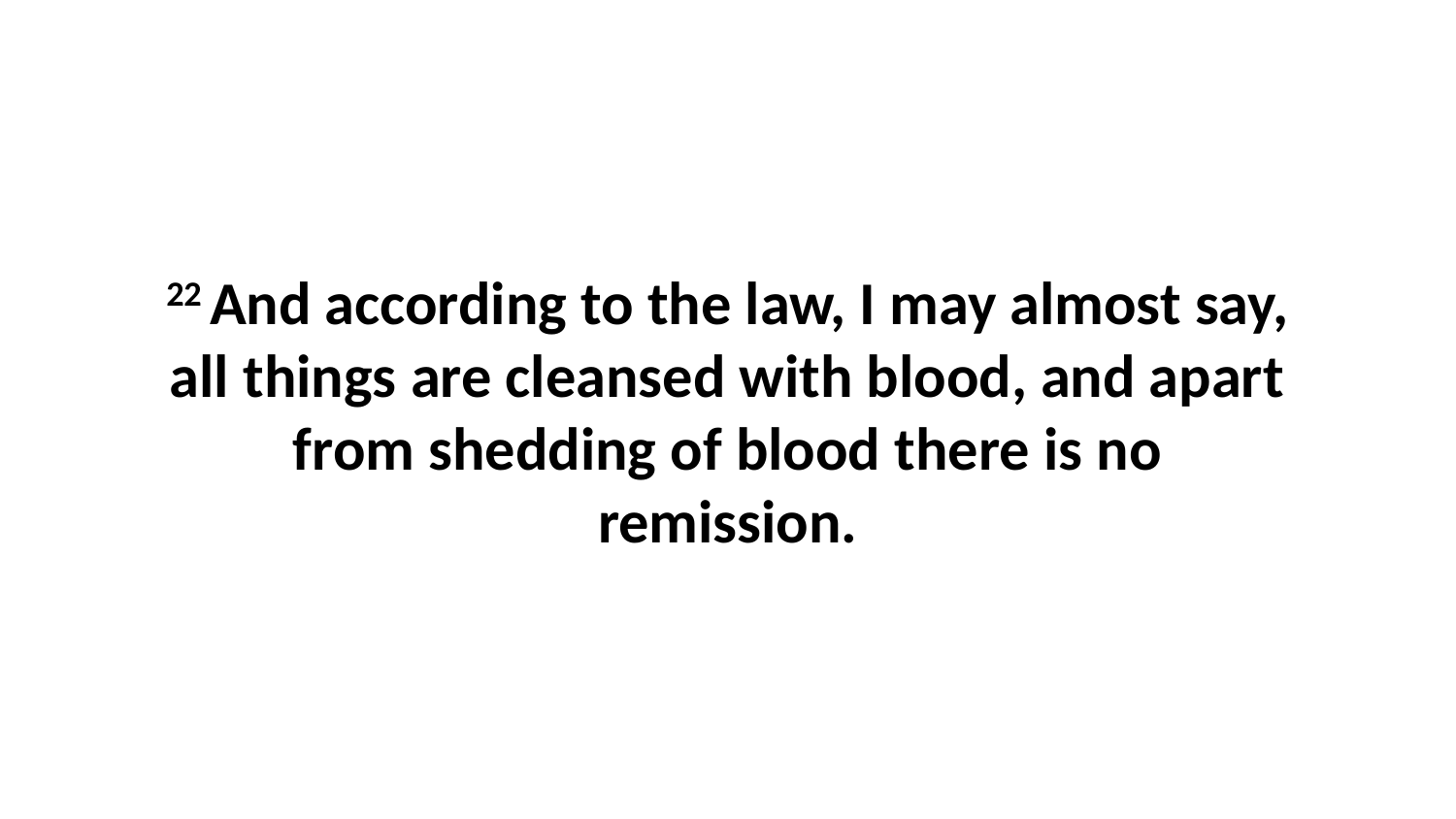

22 And according to the law, I may almost say, all things are cleansed with blood, and apart from shedding of blood there is no remission.